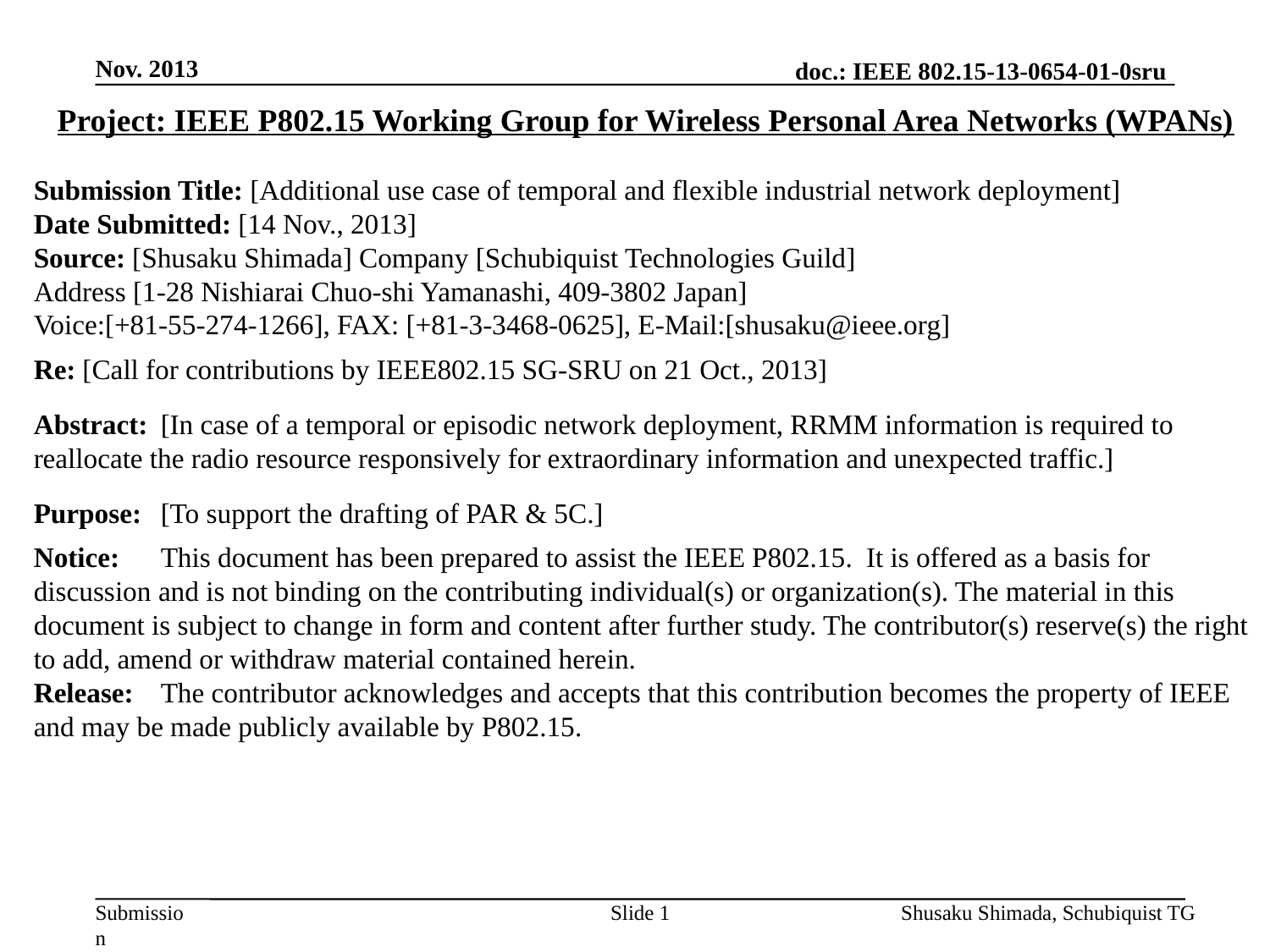

Nov. 2013
Project: IEEE P802.15 Working Group for Wireless Personal Area Networks (WPANs)

Submission Title: [Additional use case of temporal and flexible industrial network deployment]
Date Submitted: [14 Nov., 2013]
Source: [Shusaku Shimada] Company [Schubiquist Technologies Guild]
Address [1-28 Nishiarai Chuo-shi Yamanashi, 409-3802 Japan]
Voice:[+81-55-274-1266], FAX: [+81-3-3468-0625], E-Mail:[shusaku@ieee.org]
Re: [Call for contributions by IEEE802.15 SG-SRU on 21 Oct., 2013]
Abstract:	[In case of a temporal or episodic network deployment, RRMM information is required to reallocate the radio resource responsively for extraordinary information and unexpected traffic.]
Purpose:	[To support the drafting of PAR & 5C.]
Notice:	This document has been prepared to assist the IEEE P802.15.  It is offered as a basis for discussion and is not binding on the contributing individual(s) or organization(s). The material in this document is subject to change in form and content after further study. The contributor(s) reserve(s) the right to add, amend or withdraw material contained herein.
Release:	The contributor acknowledges and accepts that this contribution becomes the property of IEEE and may be made publicly available by P802.15.
Slide 1
Shusaku Shimada, Schubiquist TG